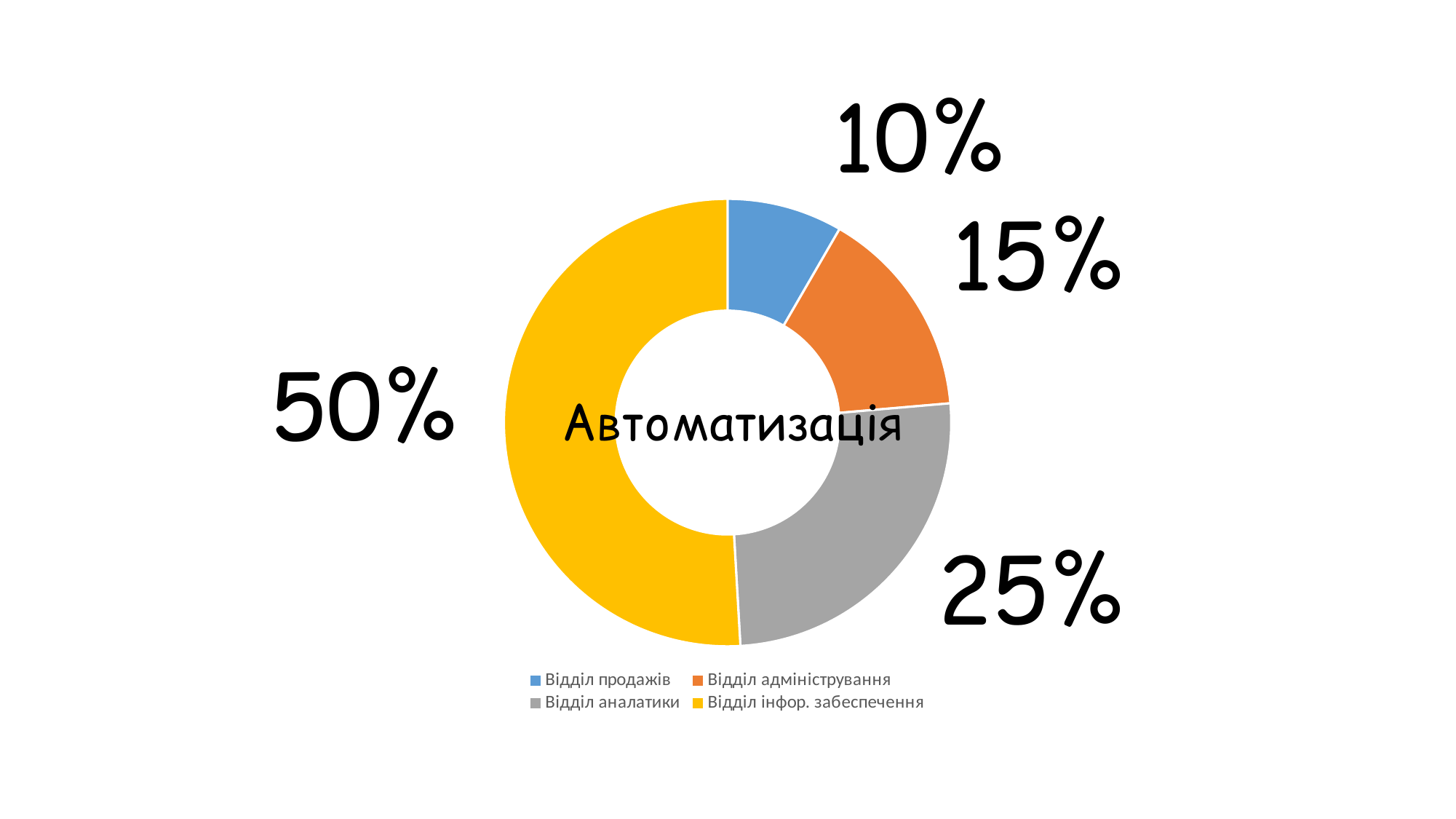

### Chart: Автоматизація

| Category | Автоматизація |
|---|---|
| Відділ продажів | 8.2 |
| Відділ адміністрування | 15.0 |
| Відділ аналатики | 25.0 |
| Відділ інфор. забеспечення | 50.0 |